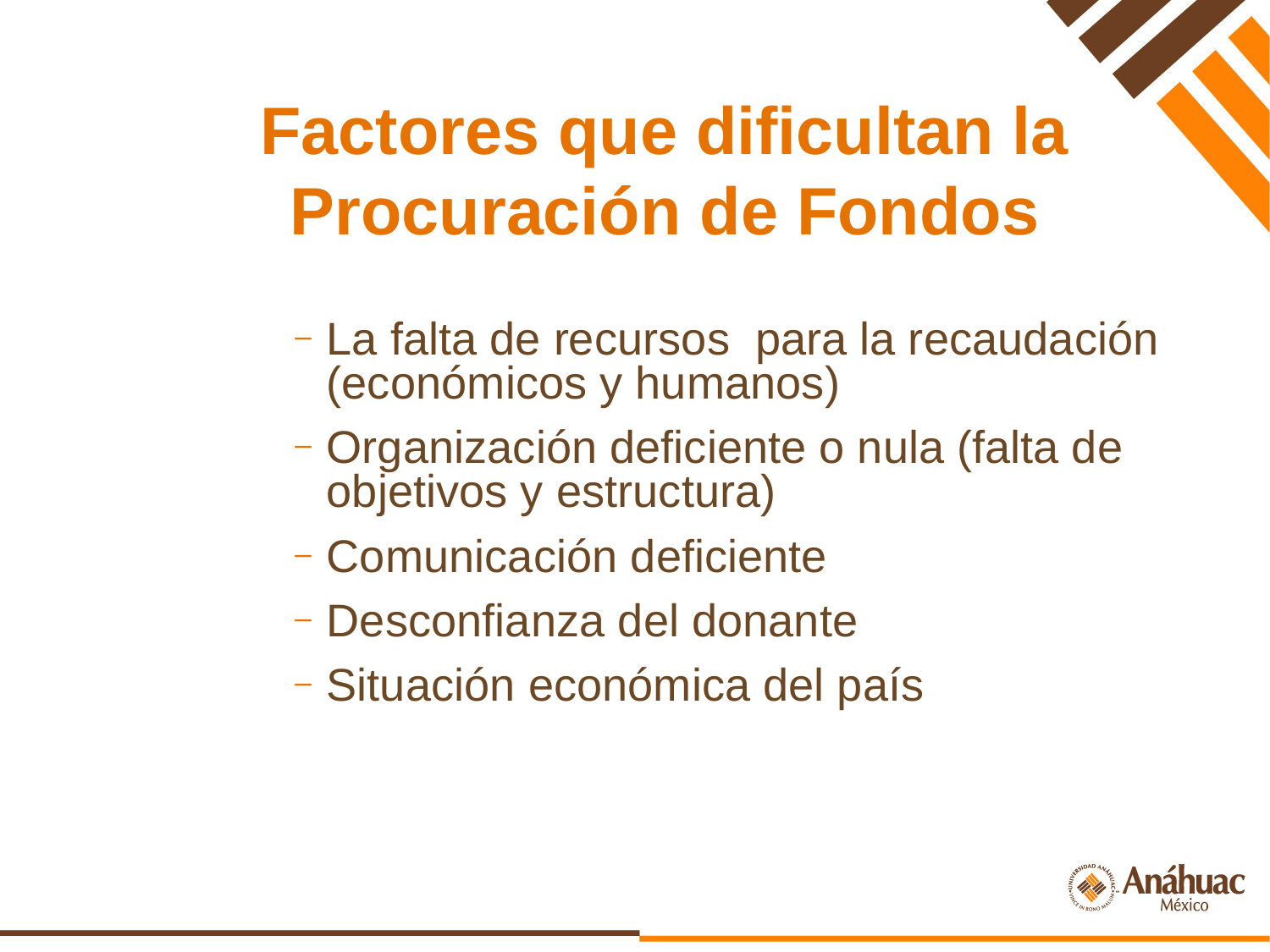

# Factores que dificultan la Procuración de Fondos
La falta de recursos  para la recaudación (económicos y humanos)
Organización deficiente o nula (falta de objetivos y estructura)
Comunicación deficiente
Desconfianza del donante
Situación económica del país